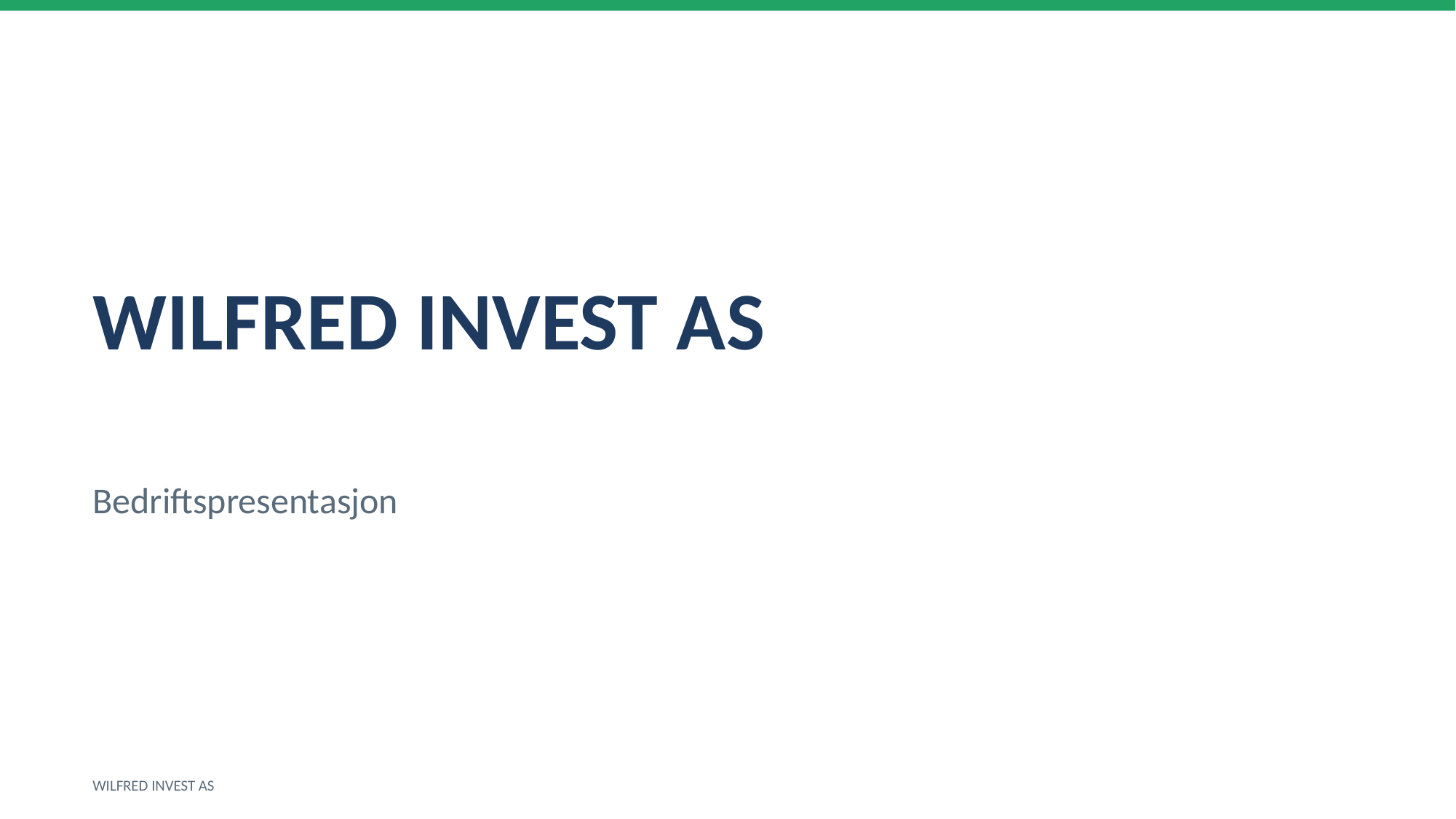

WILFRED INVEST AS
Bedriftspresentasjon
WILFRED INVEST AS